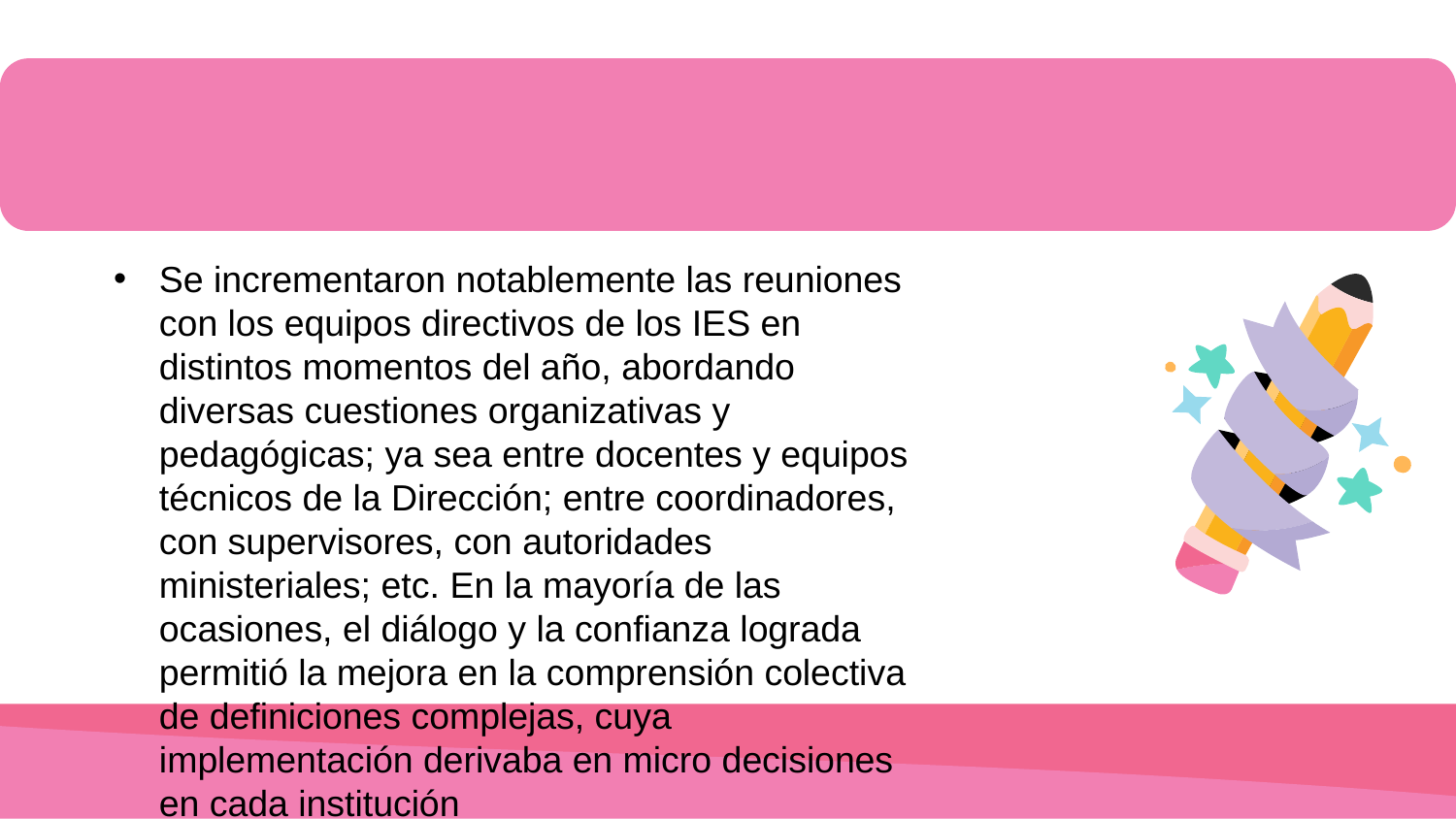

Se incrementaron notablemente las reuniones con los equipos directivos de los IES en distintos momentos del año, abordando diversas cuestiones organizativas y pedagógicas; ya sea entre docentes y equipos técnicos de la Dirección; entre coordinadores, con supervisores, con autoridades ministeriales; etc. En la mayoría de las ocasiones, el diálogo y la confianza lograda permitió la mejora en la comprensión colectiva de definiciones complejas, cuya implementación derivaba en micro decisiones en cada institución